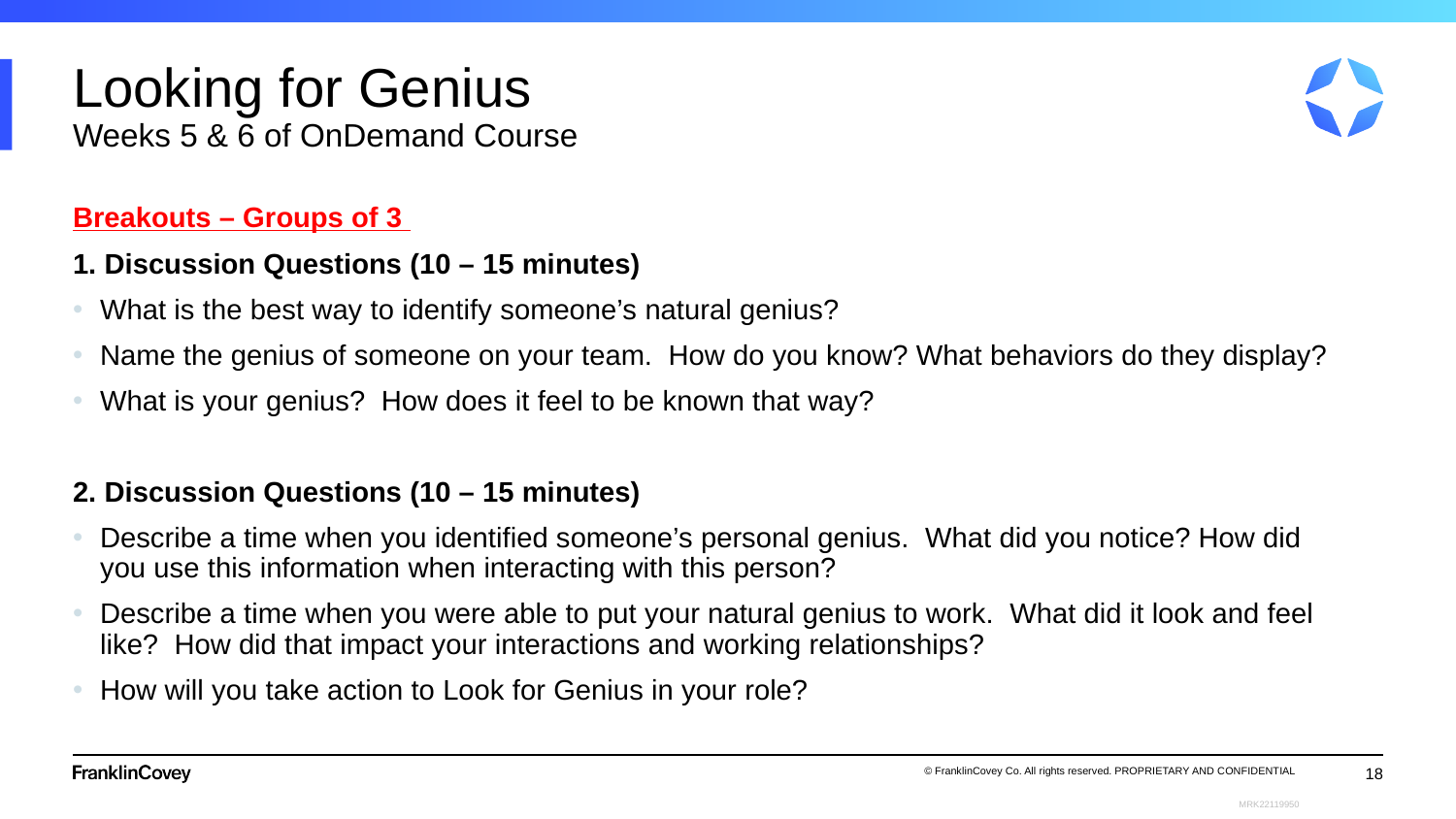

# Looking for Genius Weeks 5 & 6 of OnDemand Course
Breakouts – Groups of 3
1. Discussion Questions (10 – 15 minutes)
What is the best way to identify someone’s natural genius?
Name the genius of someone on your team.  How do you know? What behaviors do they display?
What is your genius?  How does it feel to be known that way?

2. Discussion Questions (10 – 15 minutes)
Describe a time when you identified someone’s personal genius.  What did you notice? How did you use this information when interacting with this person?
Describe a time when you were able to put your natural genius to work.  What did it look and feel like?  How did that impact your interactions and working relationships?
How will you take action to Look for Genius in your role?

18